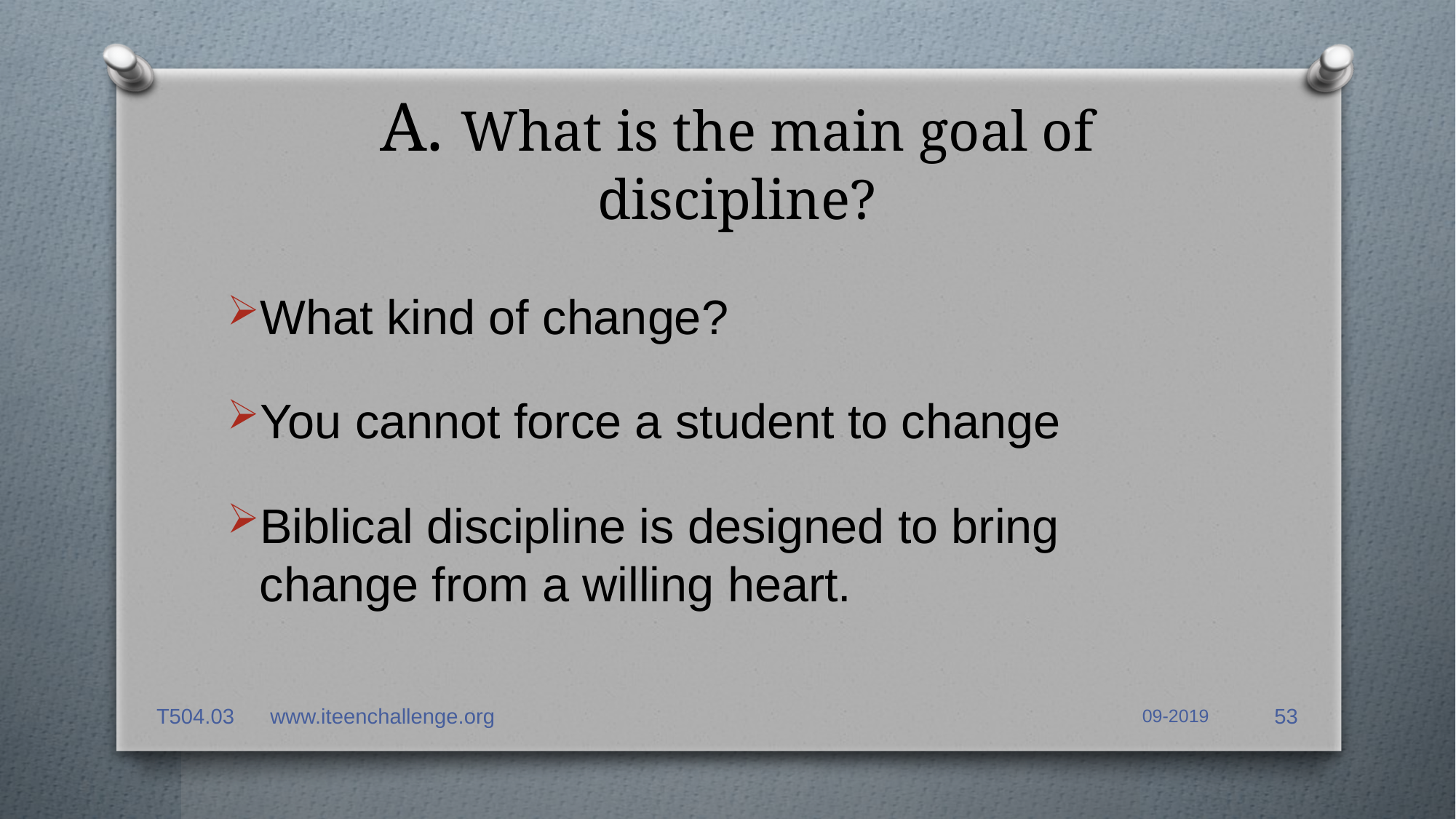

# A. What is the main goal of discipline?
What kind of change?
You cannot force a student to change
Biblical discipline is designed to bring change from a willing heart.
53
T504.03      www.iteenchallenge.org
09-2019